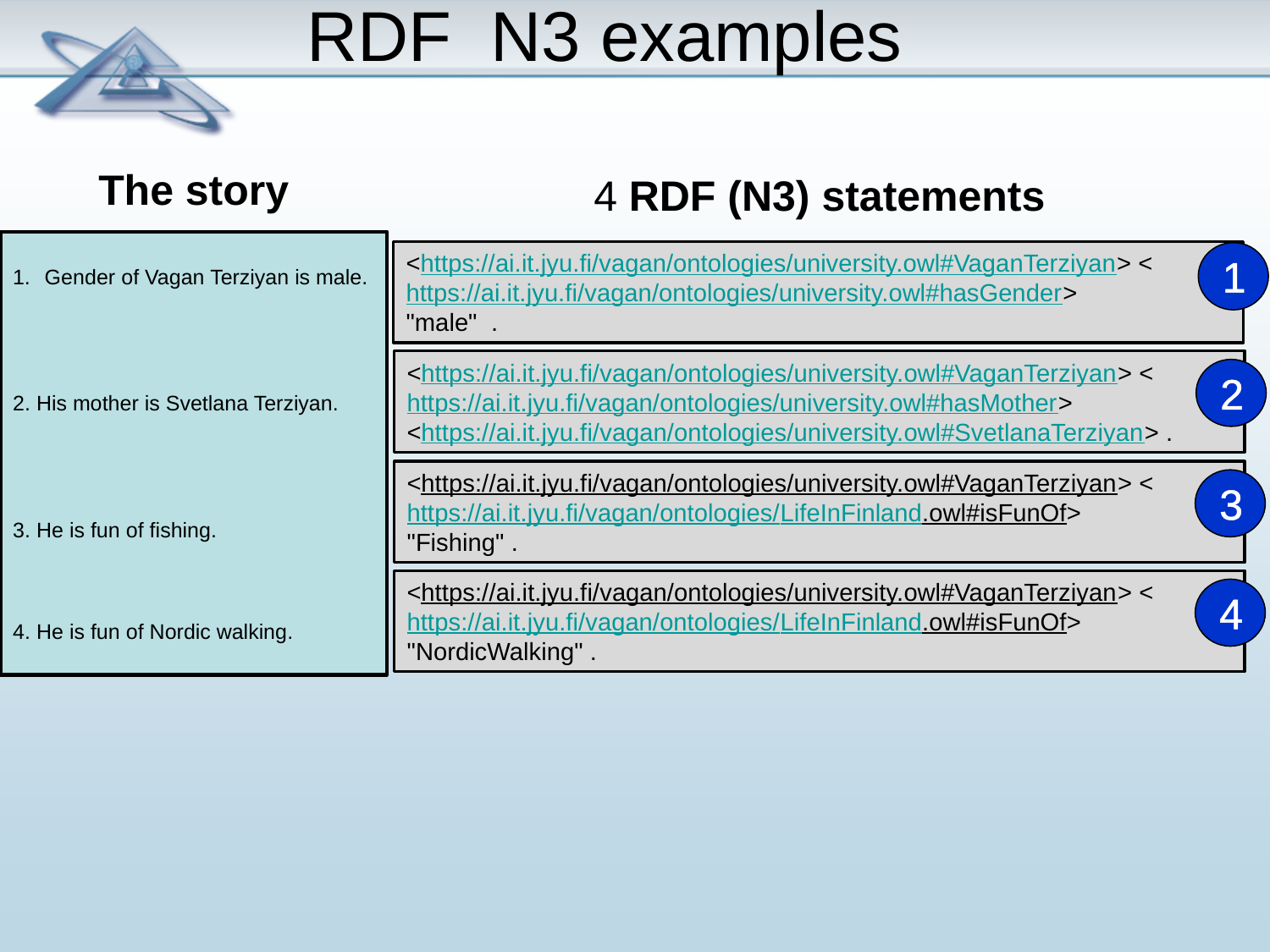

# RDF  N3 examples
The story
4 RDF (N3) statements

Gender of Vagan Terziyan is male.

2. His mother is Svetlana Terziyan.

3. He is fun of fishing.

4. He is fun of Nordic walking.

<https://ai.it.jyu.fi/vagan/ontologies/university.owl#VaganTerziyan> <https://ai.it.jyu.fi/vagan/ontologies/university.owl#hasGender>
"male"  .

1
<https://ai.it.jyu.fi/vagan/ontologies/university.owl#VaganTerziyan> <https://ai.it.jyu.fi/vagan/ontologies/university.owl#hasMother>
<https://ai.it.jyu.fi/vagan/ontologies/university.owl#SvetlanaTerziyan> .

2
<https://ai.it.jyu.fi/vagan/ontologies/university.owl#VaganTerziyan> <https://ai.it.jyu.fi/vagan/ontologies/LifeInFinland.owl#isFunOf>
"Fishing" .

3
<https://ai.it.jyu.fi/vagan/ontologies/university.owl#VaganTerziyan> <https://ai.it.jyu.fi/vagan/ontologies/LifeInFinland.owl#isFunOf>
"NordicWalking" .

4